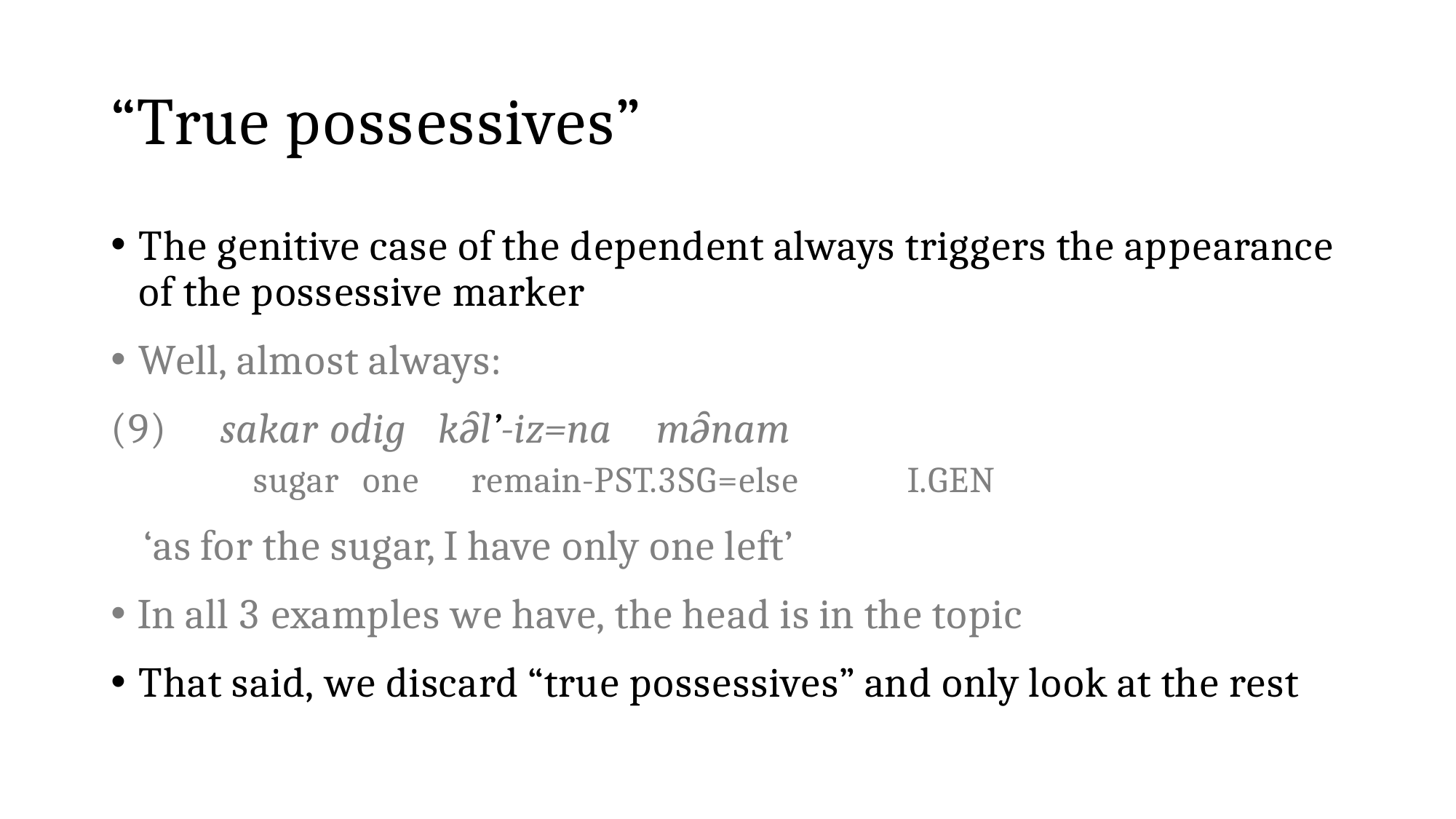

# “True possessives”
The genitive case of the dependent always triggers the appearance of the possessive marker
Well, almost always:
(9)	sakar	odig	kə̑l’-iz=na	mə̑nam
	sugar	one	remain-pst.3sg=else	I.gen
‘as for the sugar, I have only one left’
In all 3 examples we have, the head is in the topic
That said, we discard “true possessives” and only look at the rest